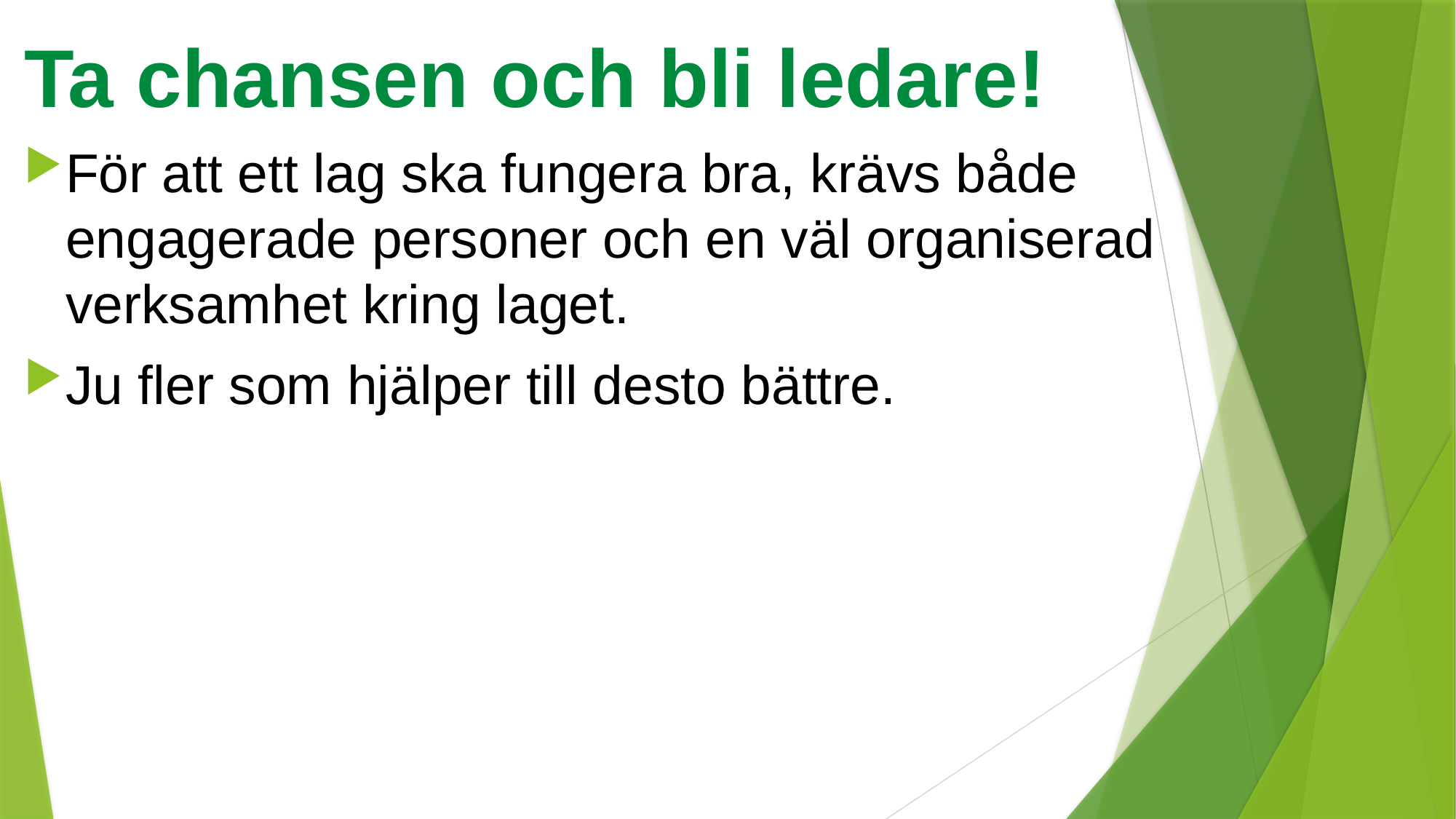

# Ta chansen och bli ledare!
För att ett lag ska fungera bra, krävs både engagerade personer och en väl organiserad verksamhet kring laget.
Ju fler som hjälper till desto bättre.